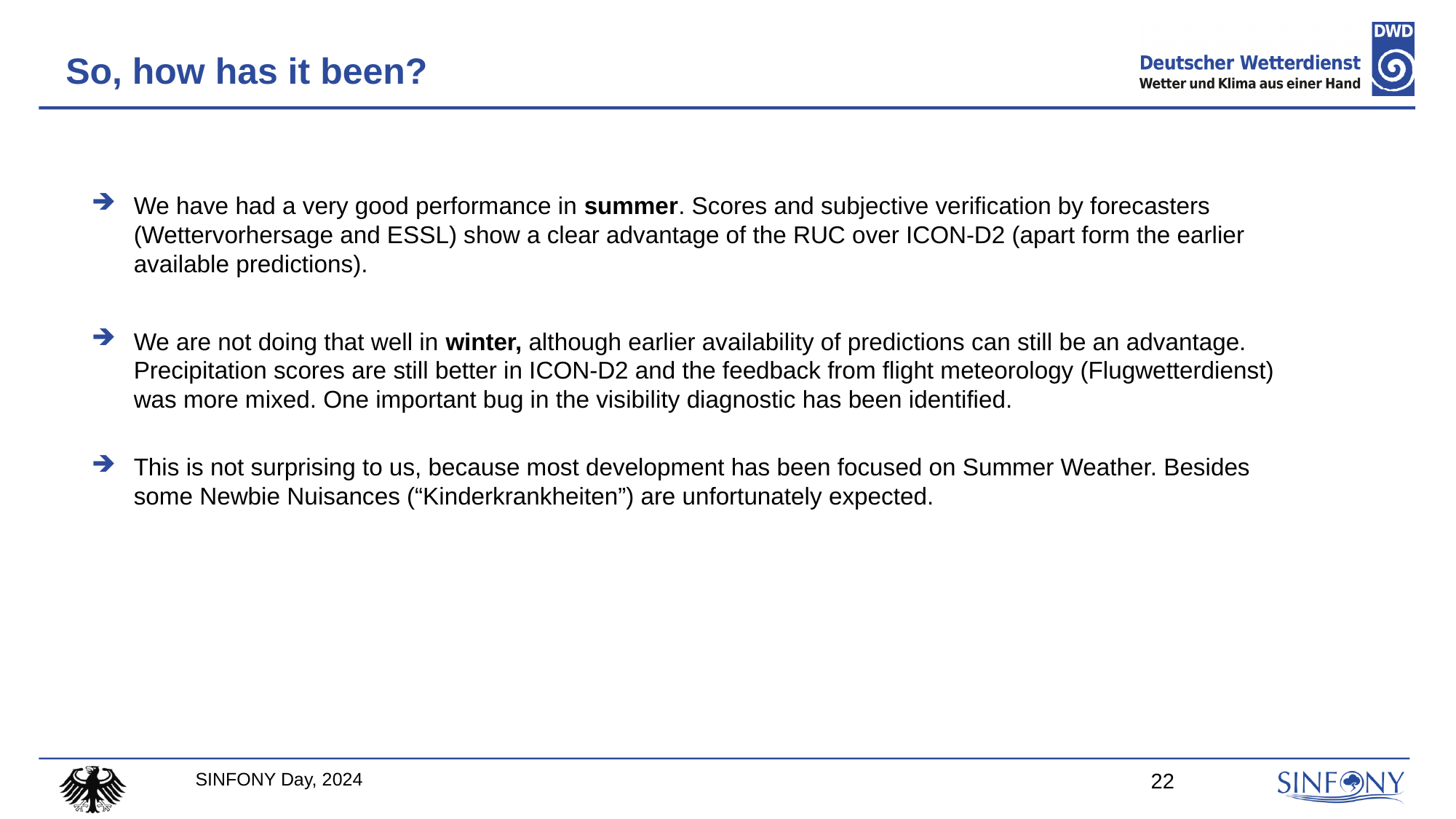

# So, how has it been?

We have had a very good performance in summer. Scores and subjective verification by forecasters (Wettervorhersage and ESSL) show a clear advantage of the RUC over ICON-D2 (apart form the earlier available predictions).

We are not doing that well in winter, although earlier availability of predictions can still be an advantage. Precipitation scores are still better in ICON-D2 and the feedback from flight meteorology (Flugwetterdienst) was more mixed. One important bug in the visibility diagnostic has been identified.
This is not surprising to us, because most development has been focused on Summer Weather. Besides some Newbie Nuisances (“Kinderkrankheiten”) are unfortunately expected.

SINFONY Day, 2024
22